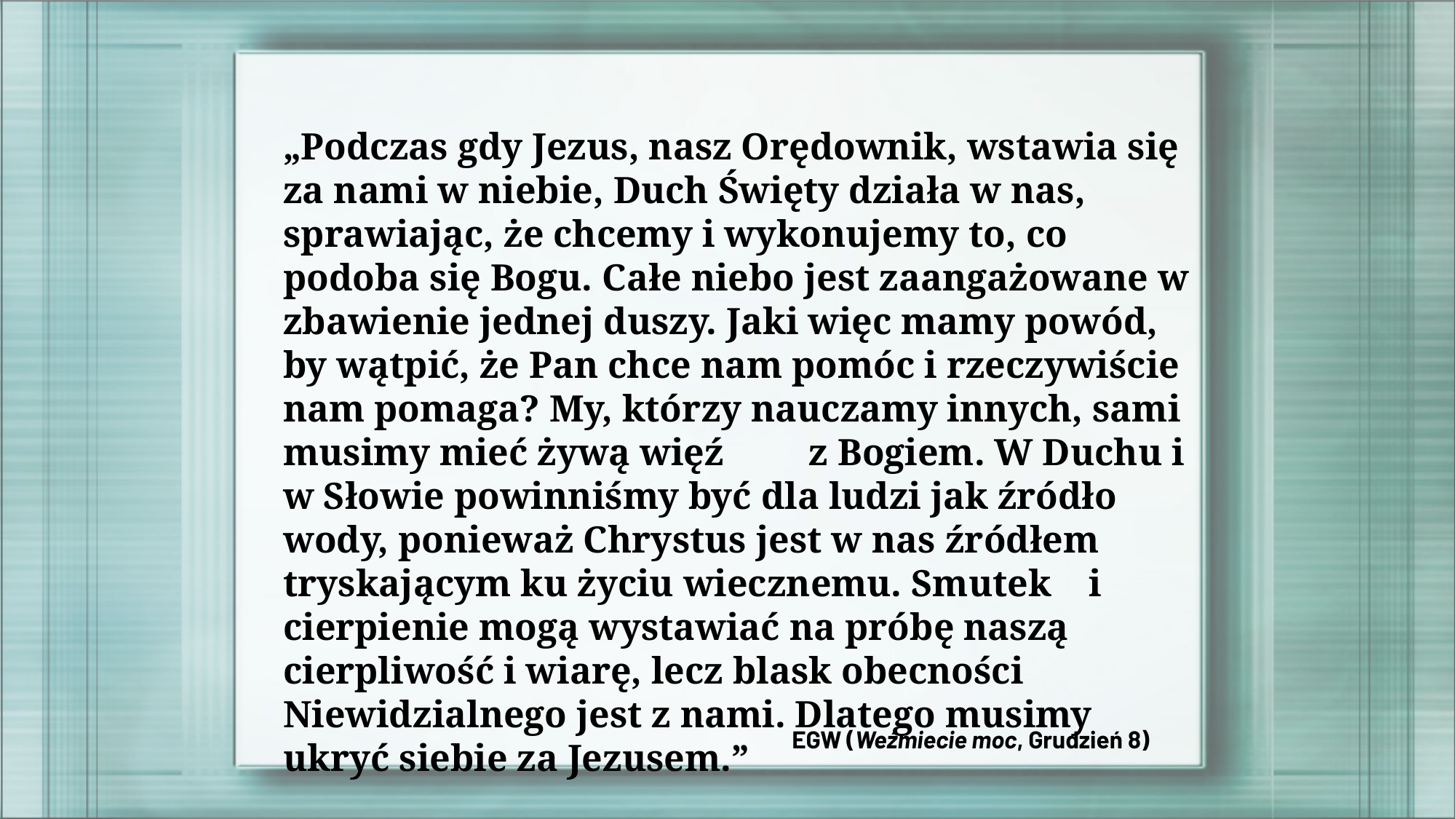

„Podczas gdy Jezus, nasz Orędownik, wstawia się za nami w niebie, Duch Święty działa w nas, sprawiając, że chcemy i wykonujemy to, co podoba się Bogu. Całe niebo jest zaangażowane w zbawienie jednej duszy. Jaki więc mamy powód, by wątpić, że Pan chce nam pomóc i rzeczywiście nam pomaga? My, którzy nauczamy innych, sami musimy mieć żywą więź         z Bogiem. W Duchu i w Słowie powinniśmy być dla ludzi jak źródło wody, ponieważ Chrystus jest w nas źródłem tryskającym ku życiu wiecznemu. Smutek    i cierpienie mogą wystawiać na próbę naszą cierpliwość i wiarę, lecz blask obecności Niewidzialnego jest z nami. Dlatego musimy ukryć siebie za Jezusem.”
EGW (Weźmiecie moc, Grudzień 8)